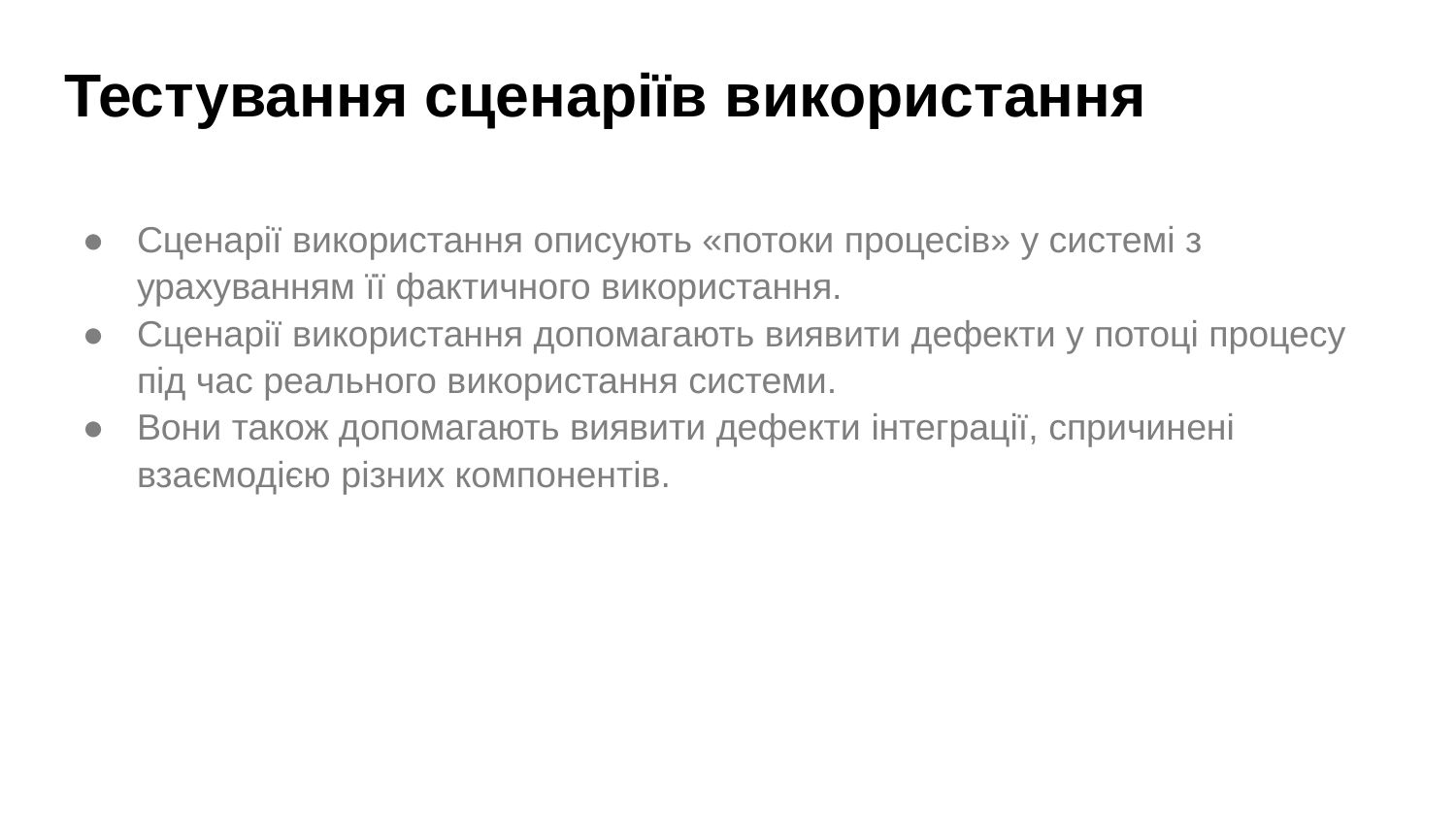

# Тестування сценаріїв використання
Сценарії використання описують «потоки процесів» у системі з урахуванням її фактичного використання.
Сценарії використання допомагають виявити дефекти у потоці процесу під час реального використання системи.
Вони також допомагають виявити дефекти інтеграції, спричинені взаємодією різних компонентів.